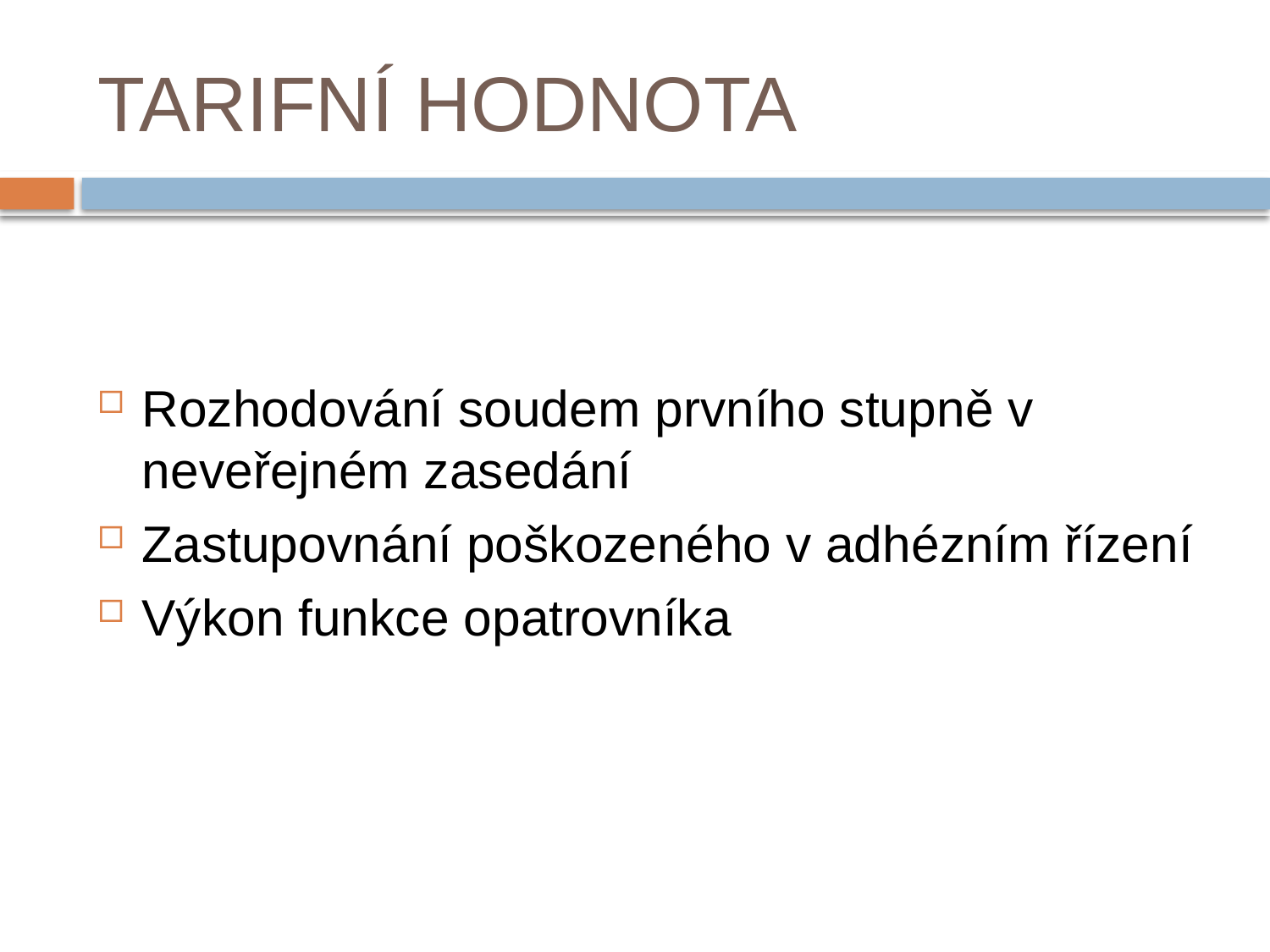

# TARIFNÍ HODNOTA

Rozhodování soudem prvního stupně v neveřejném zasedání
Zastupovnání poškozeného v adhézním řízení
Výkon funkce opatrovníka